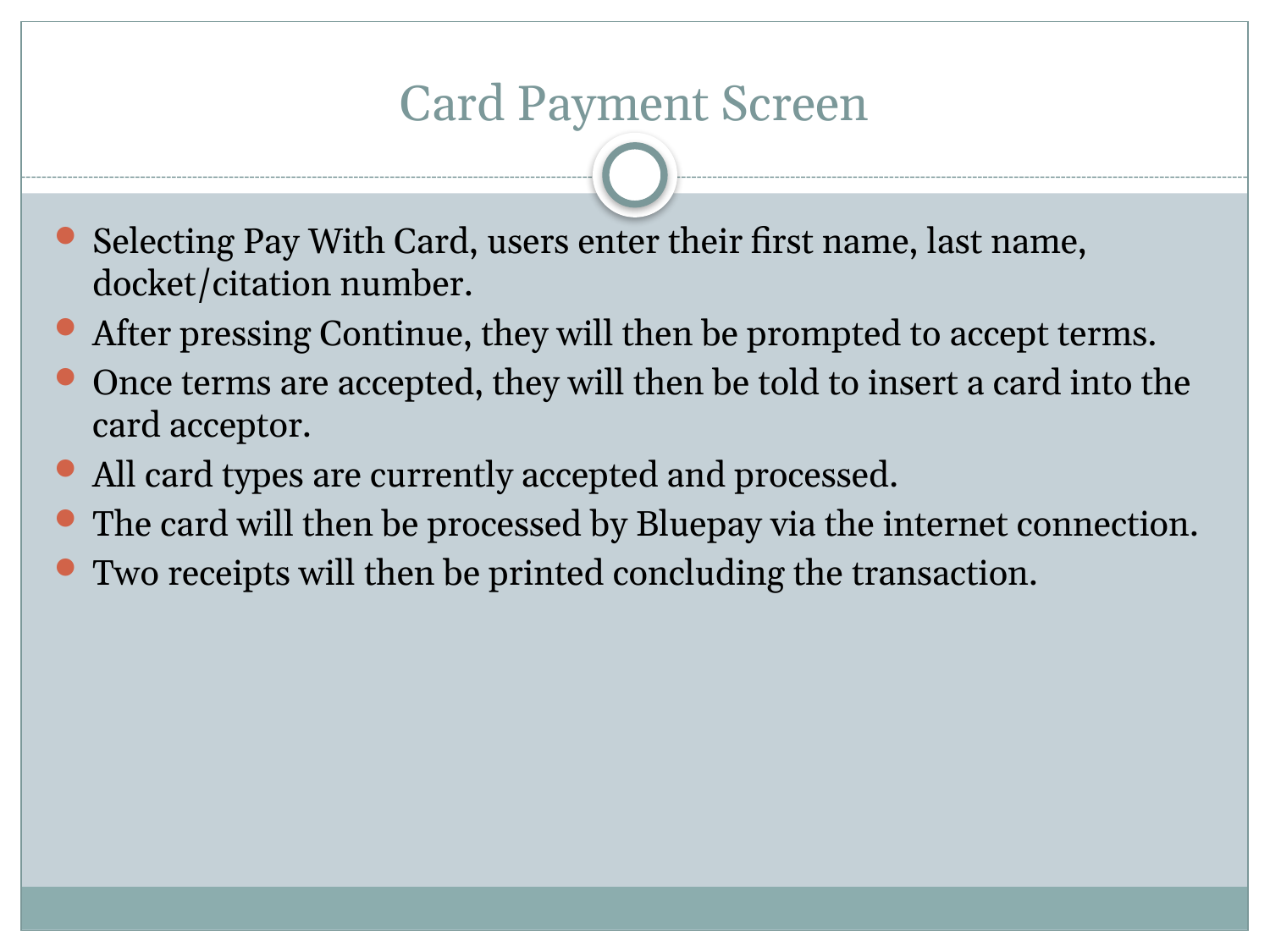

# Card Payment Screen
Selecting Pay With Card, users enter their first name, last name, docket/citation number.
After pressing Continue, they will then be prompted to accept terms.
Once terms are accepted, they will then be told to insert a card into the card acceptor.
All card types are currently accepted and processed.
The card will then be processed by Bluepay via the internet connection.
Two receipts will then be printed concluding the transaction.